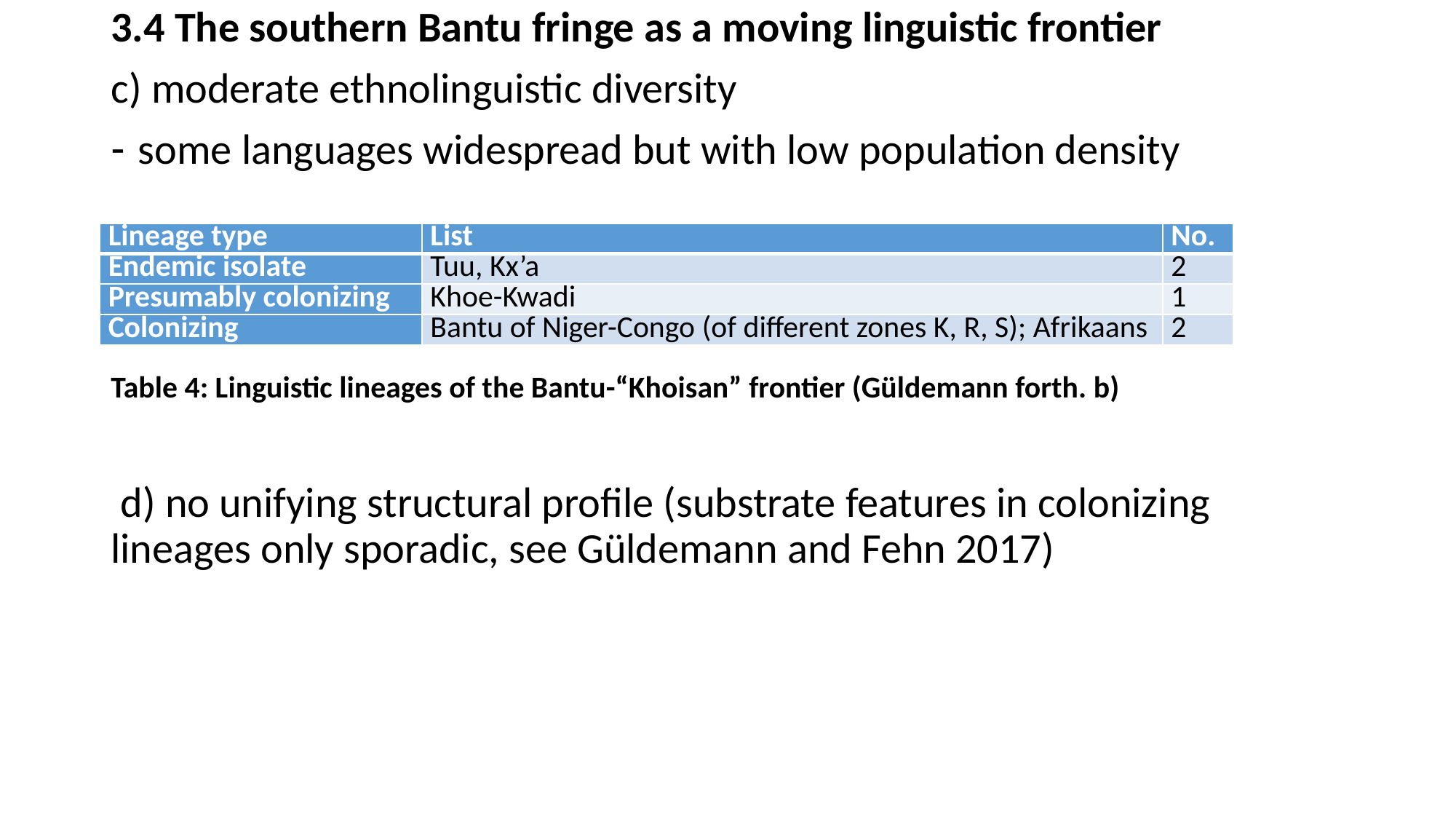

3.4 The southern Bantu fringe as a moving linguistic frontier
c) moderate ethnolinguistic diversity
some languages widespread but with low population density

Table 4: Linguistic lineages of the Bantu-“Khoisan” frontier (Güldemann forth. b)

 d) no unifying structural profile (substrate features in colonizing 	lineages only sporadic, see Güldemann and Fehn 2017)

| Lineage type | List | No. |
| --- | --- | --- |
| Endemic isolate | Tuu, Kx’a | 2 |
| Presumably colonizing | Khoe-Kwadi | 1 |
| Colonizing | Bantu of Niger-Congo (of different zones K, R, S); Afrikaans | 2 |